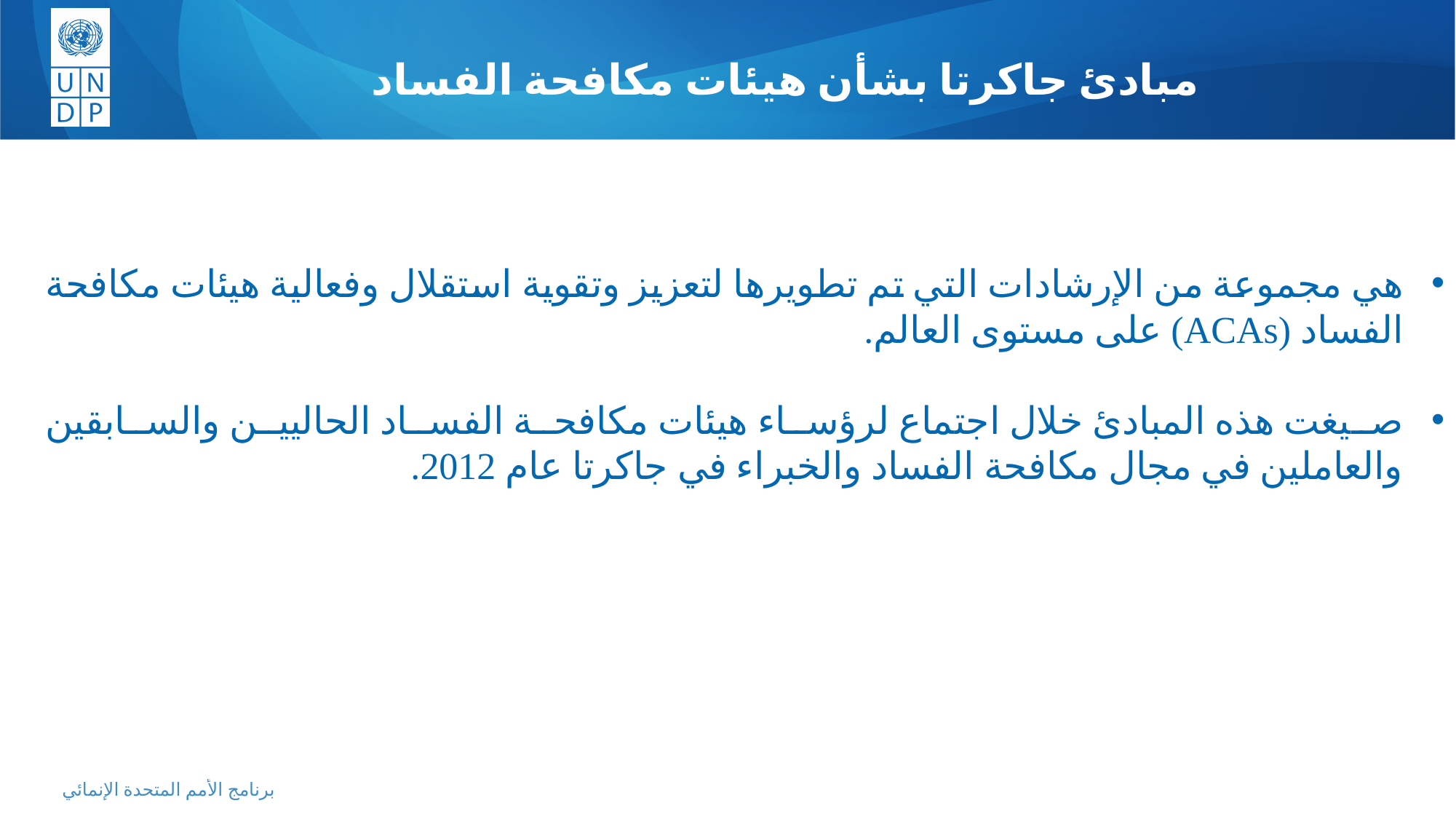

مبادئ جاكرتا بشأن هيئات مكافحة الفساد
هي مجموعة من الإرشادات التي تم تطويرها لتعزيز وتقوية استقلال وفعالية هيئات مكافحة الفساد (ACAs) على مستوى العالم.

صيغت هذه المبادئ خلال اجتماع لرؤساء هيئات مكافحة الفساد الحاليين والسابقين والعاملين في مجال مكافحة الفساد والخبراء في جاكرتا عام 2012.